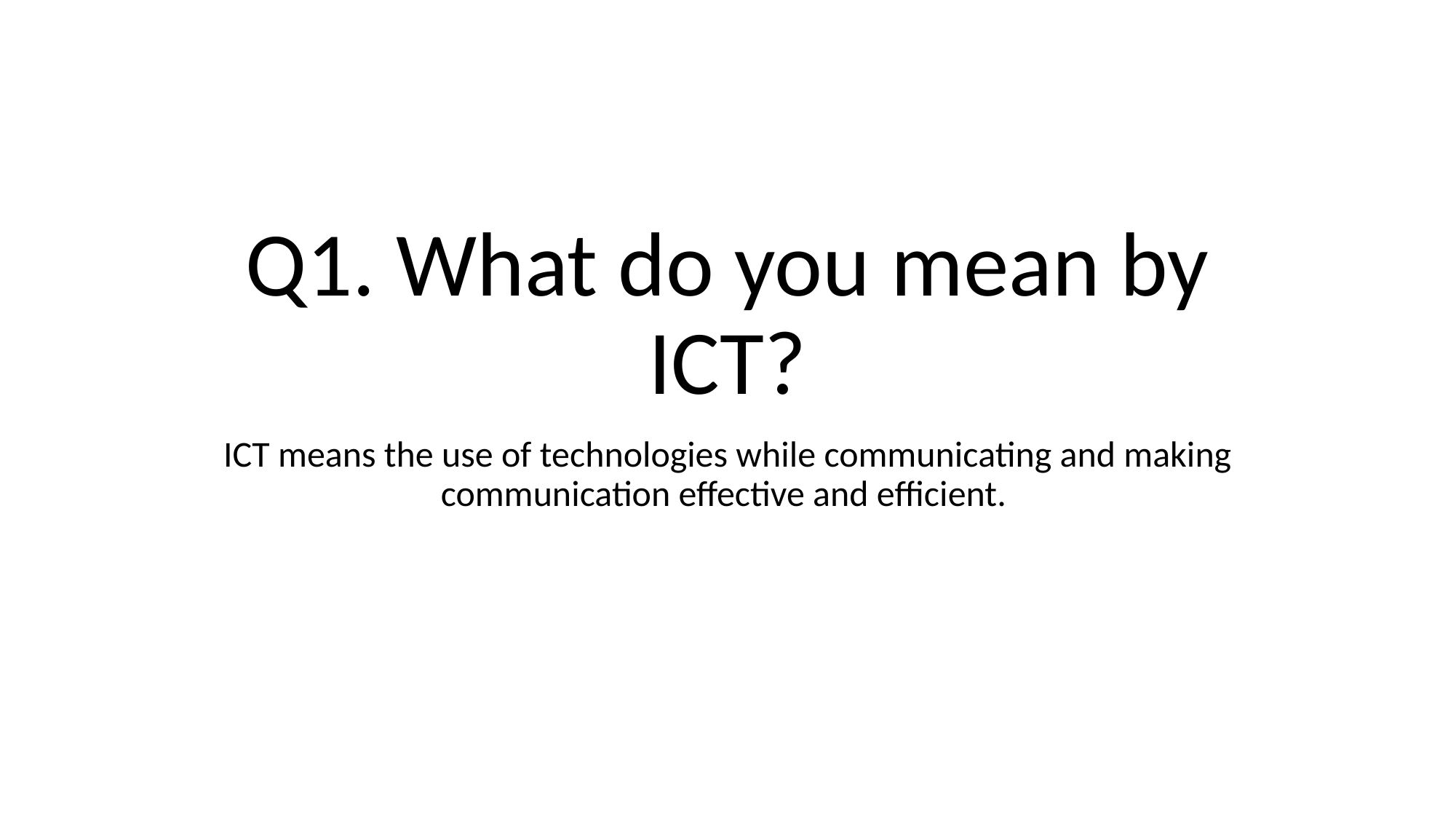

# Q1. What do you mean by ICT?
ICT means the use of technologies while communicating and making communication effective and efficient.